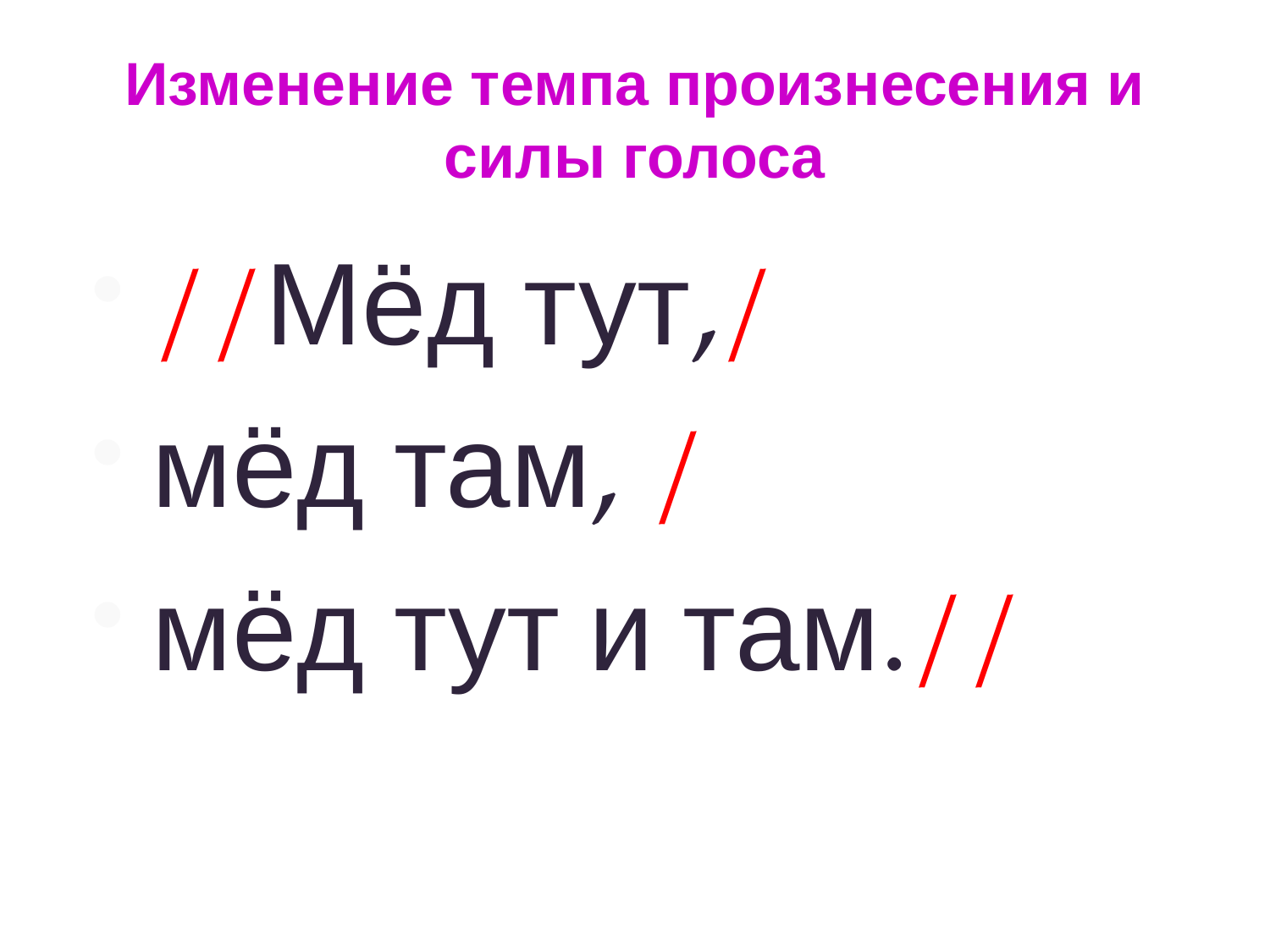

# Изменение темпа произнесения и силы голоса
//Мёд тут,/
мёд там, /
мёд тут и там.//